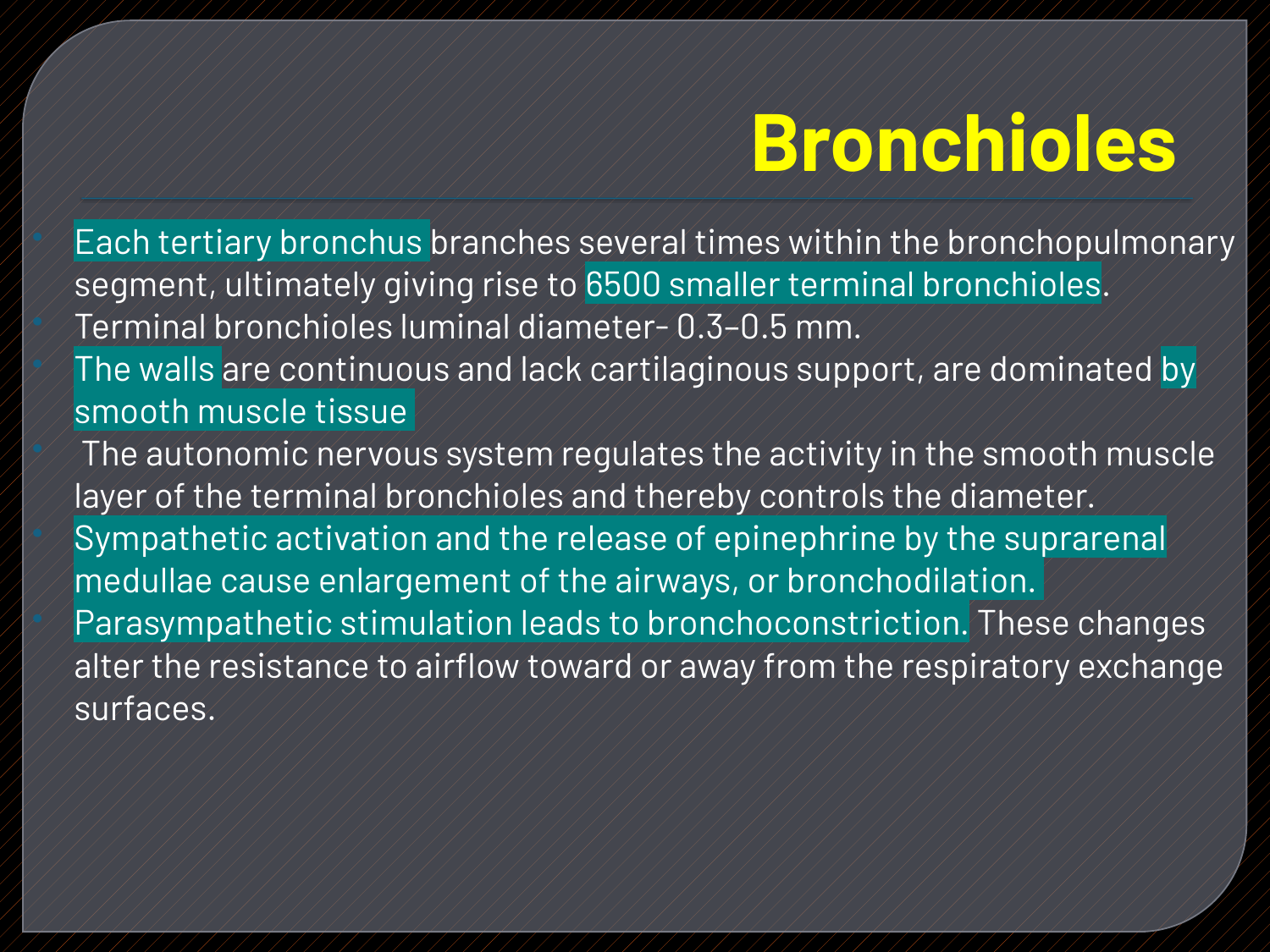

# Bronchioles
Each tertiary bronchus branches several times within the bronchopulmonary segment, ultimately giving rise to 6500 smaller terminal bronchioles.
Terminal bronchioles luminal diameter- 0.3–0.5 mm.
The walls are continuous and lack cartilaginous support, are dominated by smooth muscle tissue
 The autonomic nervous system regulates the activity in the smooth muscle layer of the terminal bronchioles and thereby controls the diameter.
Sympathetic activation and the release of epinephrine by the suprarenal medullae cause enlargement of the airways, or bronchodilation.
Parasympathetic stimulation leads to bronchoconstriction. These changes alter the resistance to airflow toward or away from the respiratory exchange surfaces.